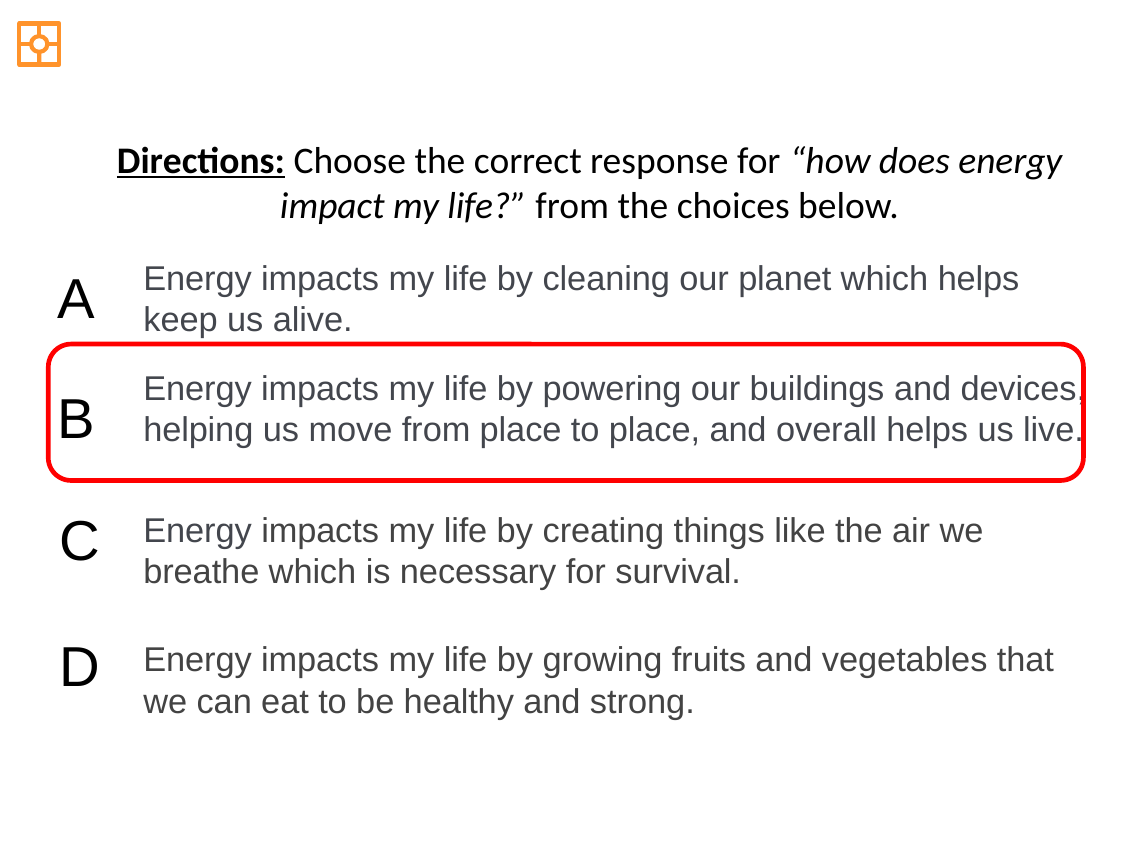

Directions: Choose the correct response for “how does energy impact my life?” from the choices below.
Energy impacts my life by cleaning our planet which helps keep us alive.
A

Energy impacts my life by powering our buildings and devices, helping us move from place to place, and overall helps us live.
B
C
Energy impacts my life by creating things like the air we breathe which is necessary for survival.
D
Energy impacts my life by growing fruits and vegetables that we can eat to be healthy and strong.